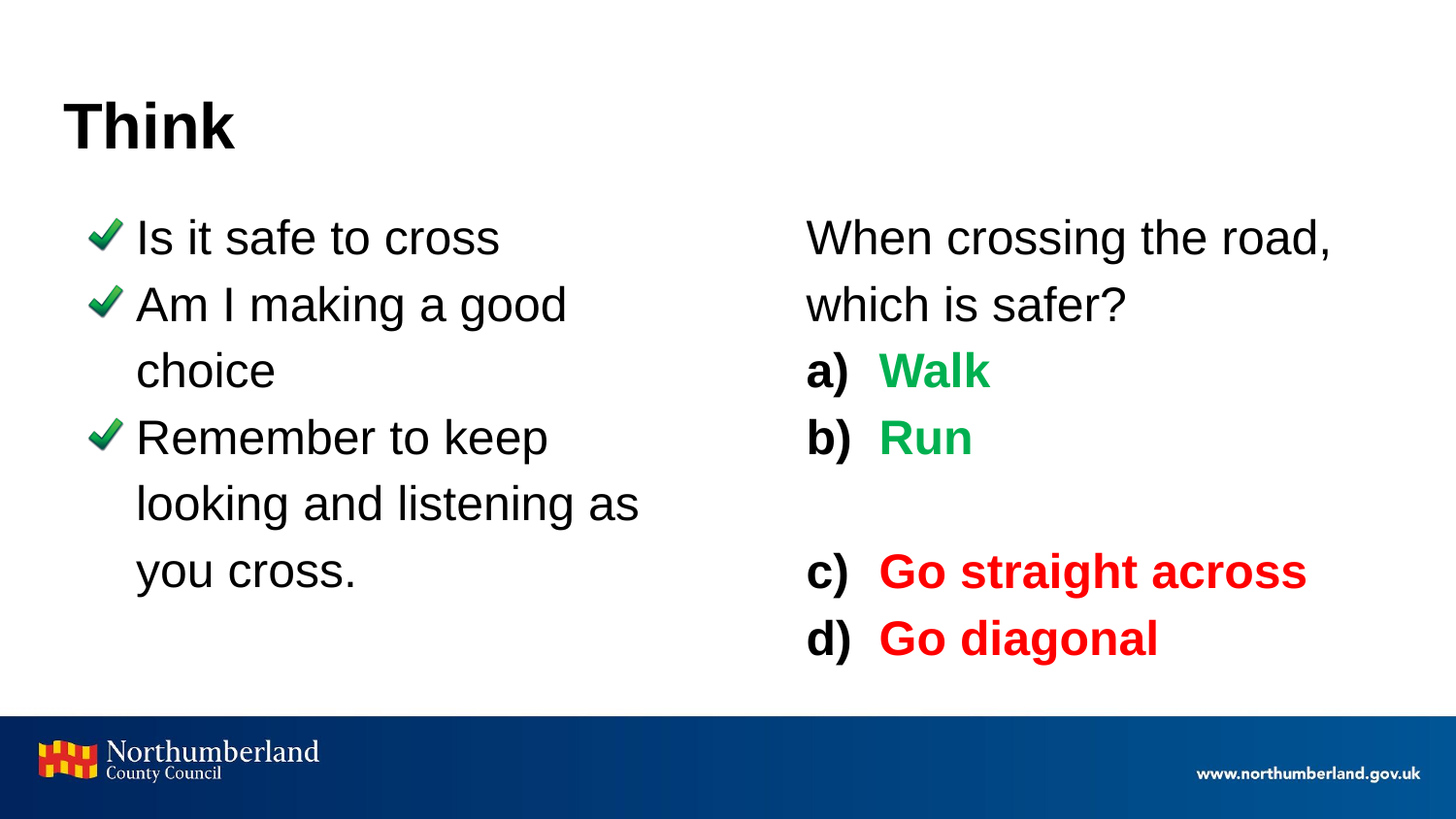

# Think
Is it safe to cross
Am I making a good choice
Remember to keep looking and listening as you cross.
When crossing the road, which is safer?
Walk
Run

Go straight across
Go diagonal